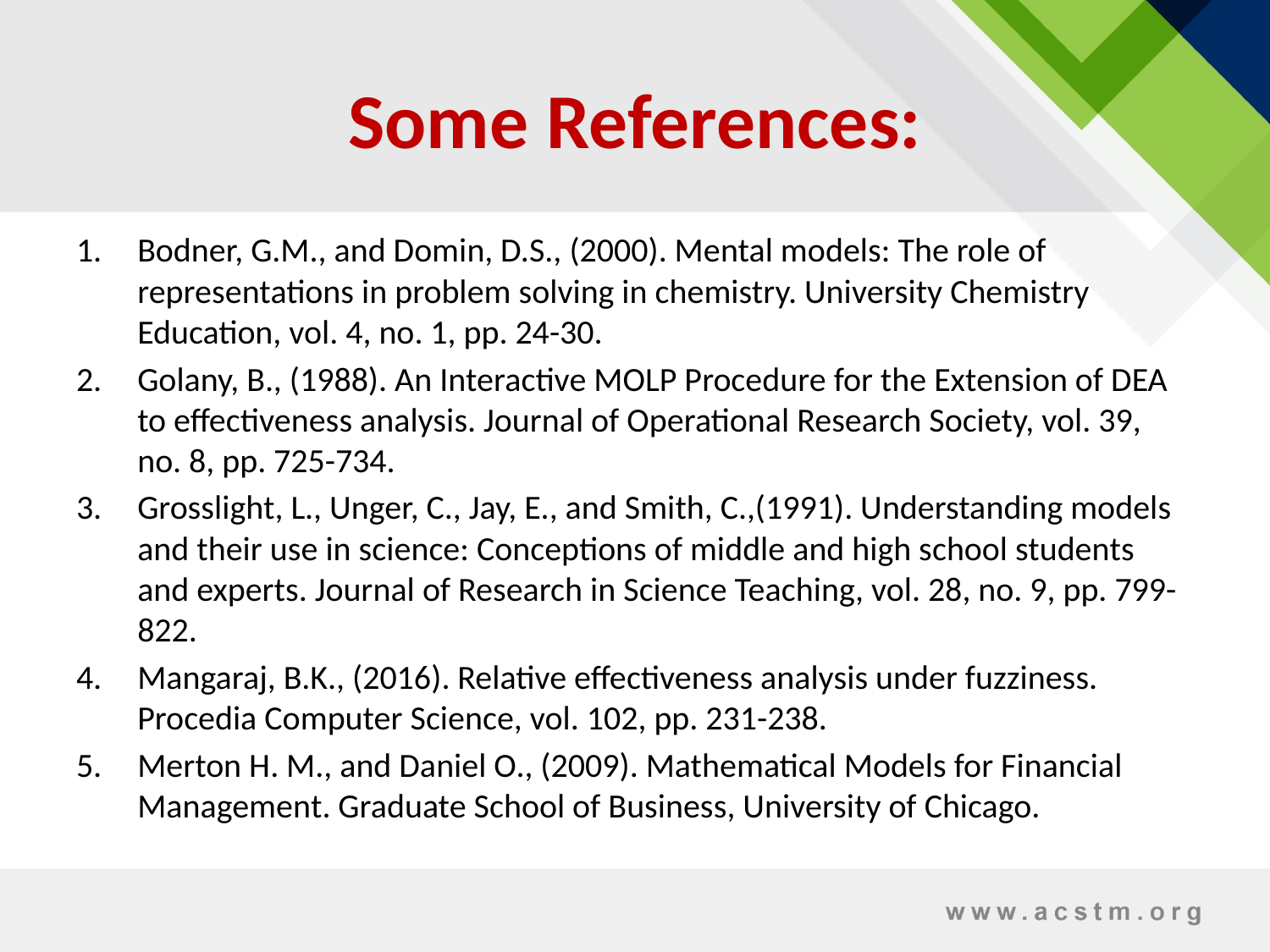

# Some References:
Bodner, G.M., and Domin, D.S., (2000). Mental models: The role of representations in problem solving in chemistry. University Chemistry Education, vol. 4, no. 1, pp. 24-30.
Golany, B., (1988). An Interactive MOLP Procedure for the Extension of DEA to effectiveness analysis. Journal of Operational Research Society, vol. 39, no. 8, pp. 725-734.
Grosslight, L., Unger, C., Jay, E., and Smith, C.,(1991). Understanding models and their use in science: Conceptions of middle and high school students and experts. Journal of Research in Science Teaching, vol. 28, no. 9, pp. 799-822.
Mangaraj, B.K., (2016). Relative effectiveness analysis under fuzziness. Procedia Computer Science, vol. 102, pp. 231-238.
Merton H. M., and Daniel O., (2009). Mathematical Models for Financial Management. Graduate School of Business, University of Chicago.